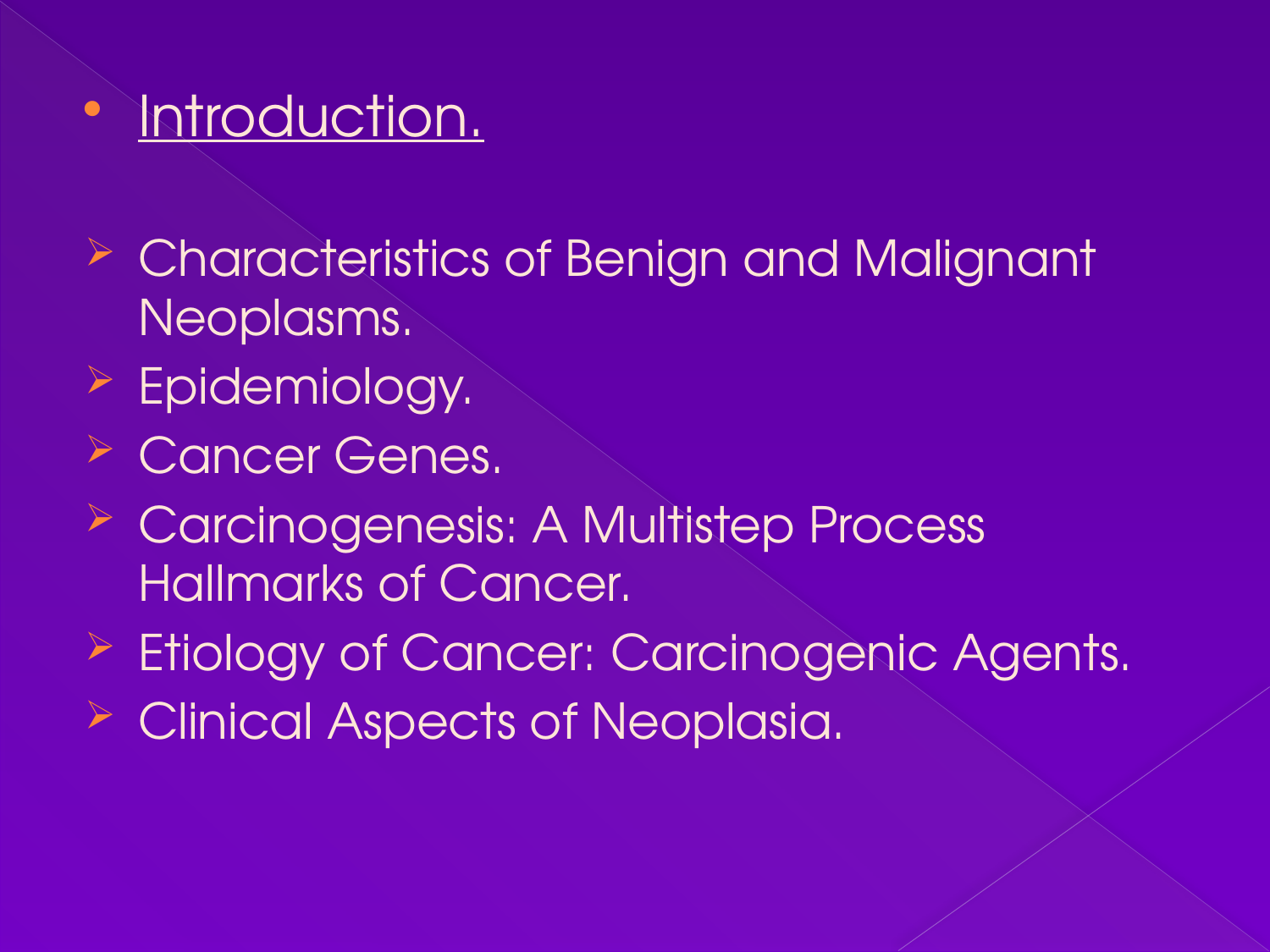

Introduction.

Characteristics of Benign and Malignant Neoplasms.
Epidemiology.
Cancer Genes.
Carcinogenesis: A Multistep Process Hallmarks of Cancer.
Etiology of Cancer: Carcinogenic Agents.
Clinical Aspects of Neoplasia.